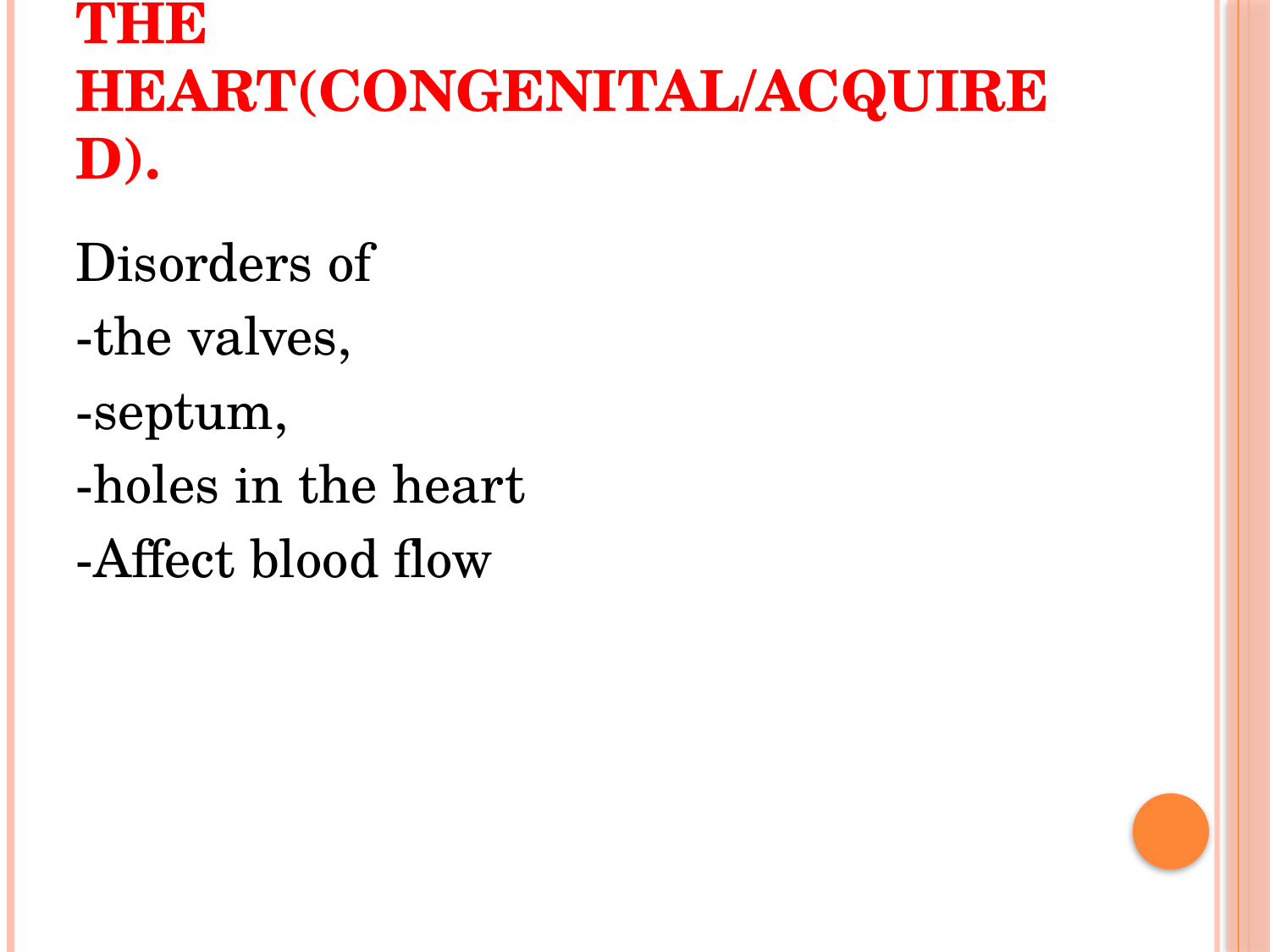

# Structural disorders of the heart(congenital/acquired).
Disorders of
-the valves,
-septum,
-holes in the heart
-Affect blood flow